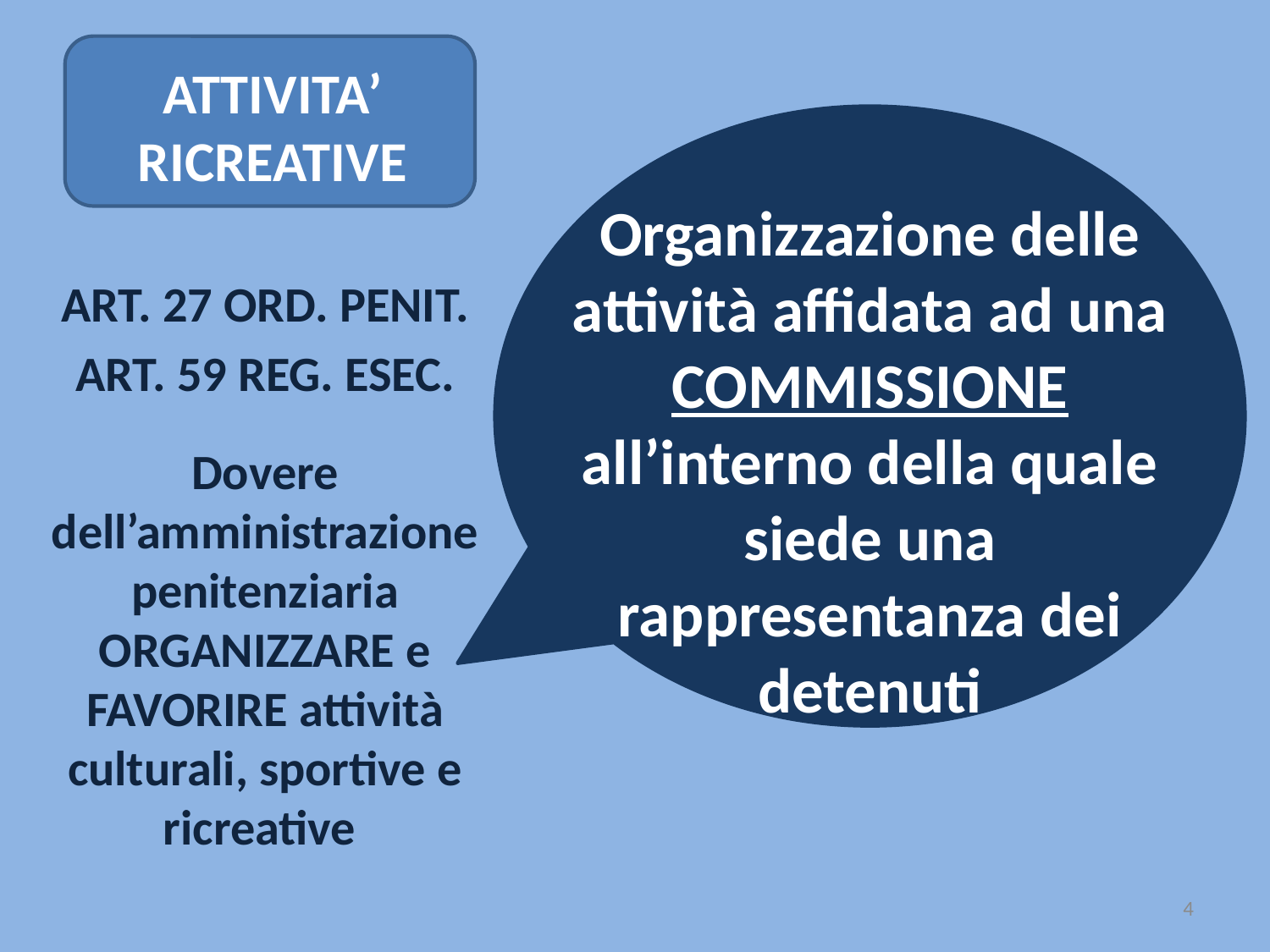

# ATTIVITA’ RICREATIVE

Organizzazione delle attività affidata ad una commissione all’interno della quale siede una rappresentanza dei detenuti
Art. 27 ord. penit.
Art. 59 reg. esec.

Dovere dell’amministrazione penitenziaria ORGANIZZARE e favorire attività culturali, sportive e ricreative
4